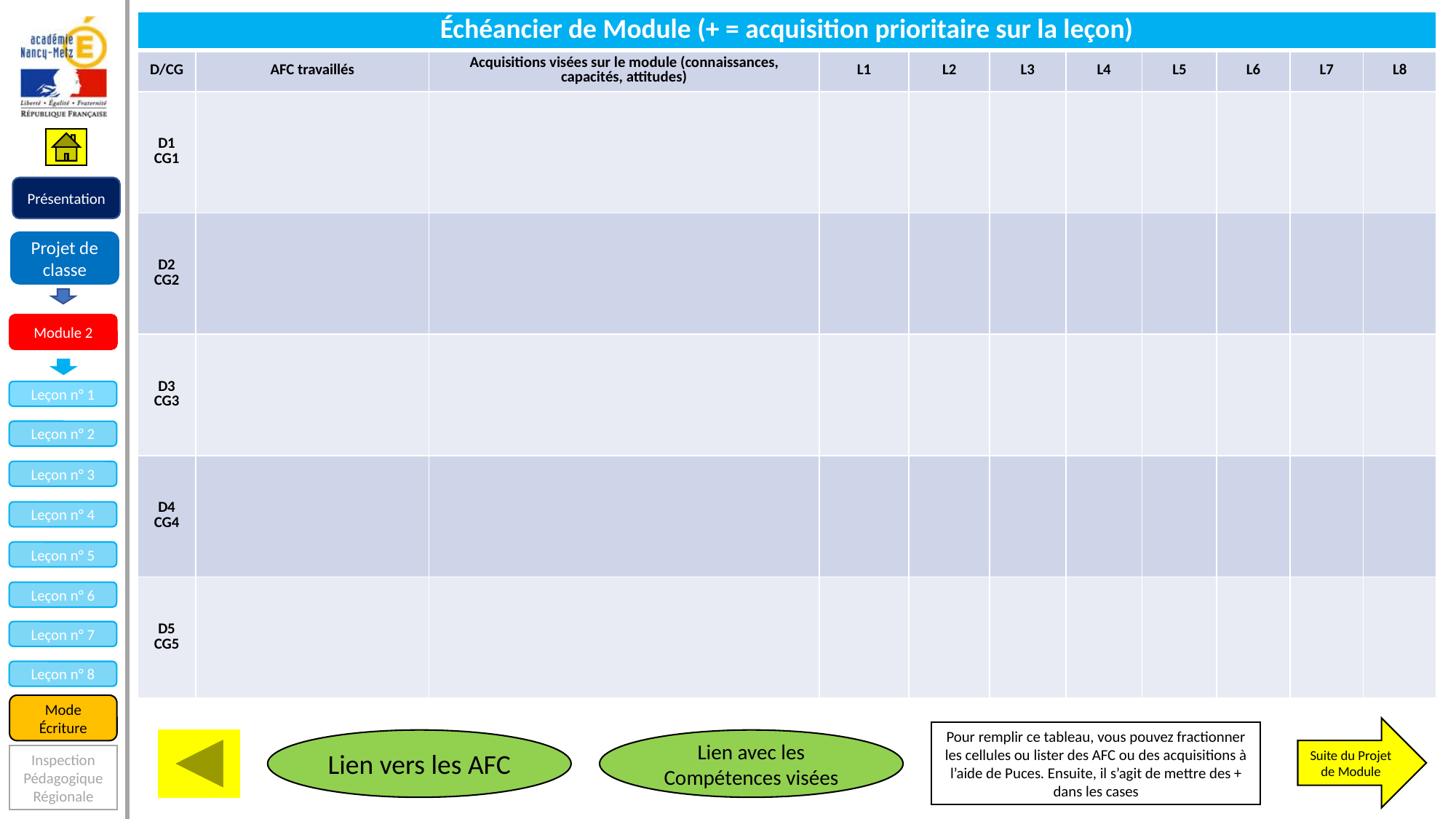

| Échéancier de Module (+ = acquisition prioritaire sur la leçon) |  |  |  |  |  |  |  |  |  |  |
| --- | --- | --- | --- | --- | --- | --- | --- | --- | --- | --- |
| D/CG | AFC travaillés | Acquisitions visées sur le module (connaissances, capacités, attitudes) | L1 | L2 | L3 | L4 | L5 | L6 | L7 | L8 |
| D1 CG1 |  |  |  |  |  |  |  |  |  |  |
| D2 CG2 |  |  |  |  |  |  |  |  |  |  |
| D3 CG3 |  |  |  |  |  |  |  |  |  |  |
| D4 CG4 |  |  |  |  |  |  |  |  |  |  |
| D5 CG5 |  |  |  |  |  |  |  |  |  |  |
Suite du Projet de Module
Pour remplir ce tableau, vous pouvez fractionner les cellules ou lister des AFC ou des acquisitions à l’aide de Puces. Ensuite, il s’agit de mettre des + dans les cases

Lien avec les Compétences visées
Lien vers les AFC